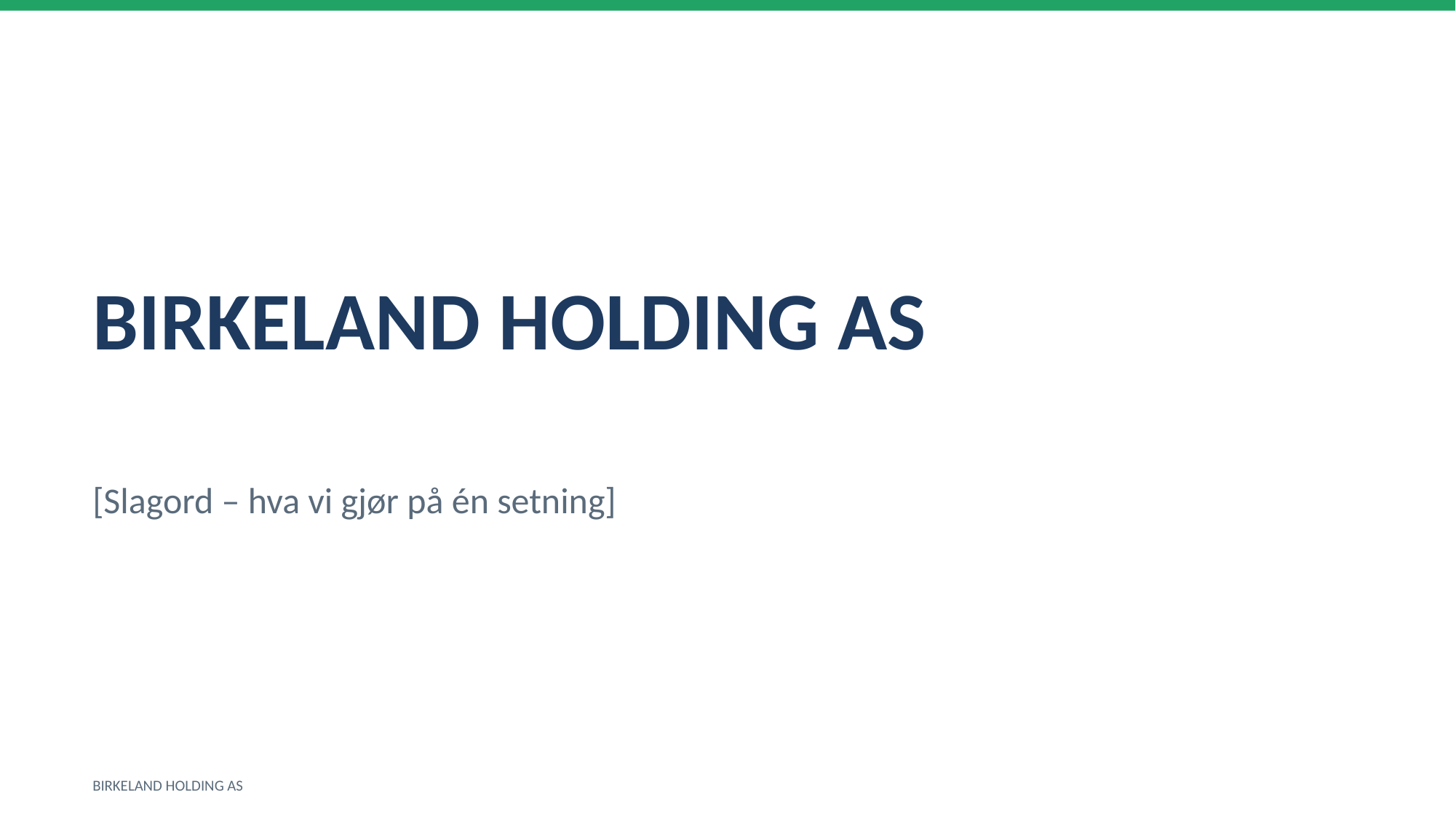

BIRKELAND HOLDING AS
[Slagord – hva vi gjør på én setning]
BIRKELAND HOLDING AS